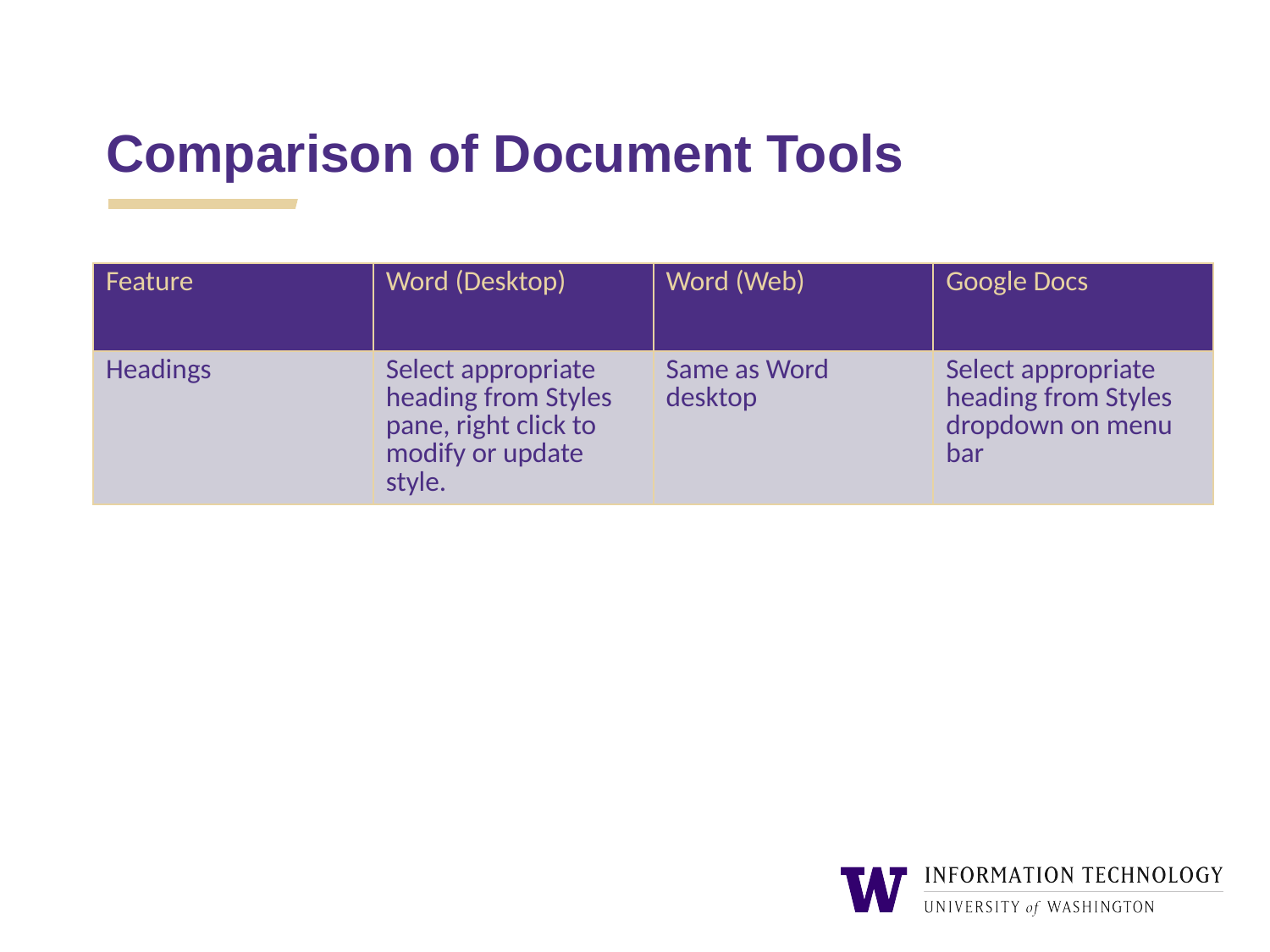

# Comparison of Document Tools
| Feature | Word (Desktop) | Word (Web) | Google Docs |
| --- | --- | --- | --- |
| Headings | Select appropriate heading from Styles pane, right click to modify or update style. | Same as Word desktop | Select appropriate heading from Styles dropdown on menu bar |